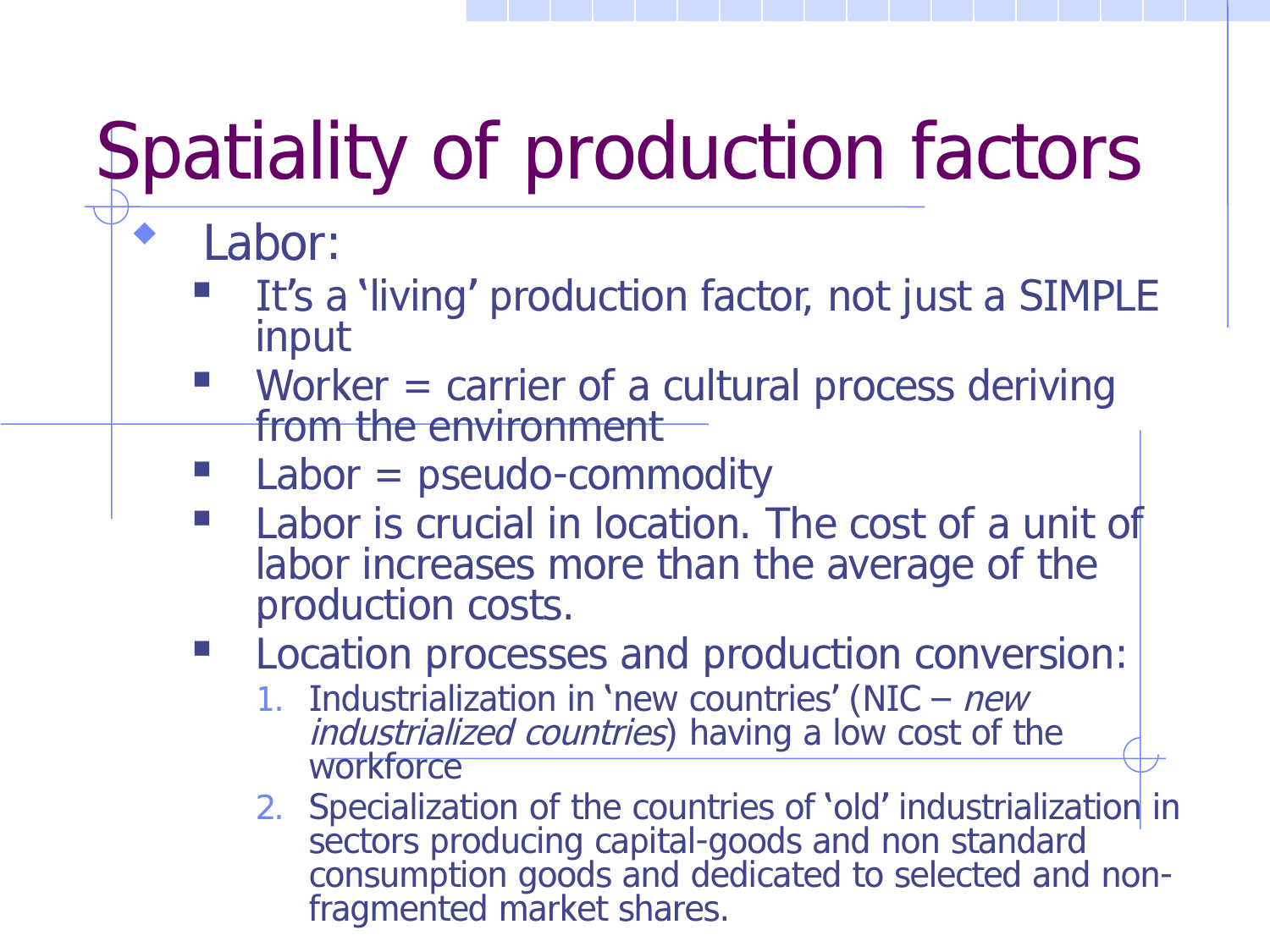

Spatiality of production factors
Labor:
It’s a ‘living’ production factor, not just a SIMPLE input
Worker = carrier of a cultural process deriving from the environment
Labor = pseudo-commodity
Labor is crucial in location. The cost of a unit of labor increases more than the average of the production costs.
Location processes and production conversion:
Industrialization in ‘new countries’ (NIC – new industrialized countries) having a low cost of the workforce
Specialization of the countries of ‘old’ industrialization in sectors producing capital-goods and non standard consumption goods and dedicated to selected and non-fragmented market shares.